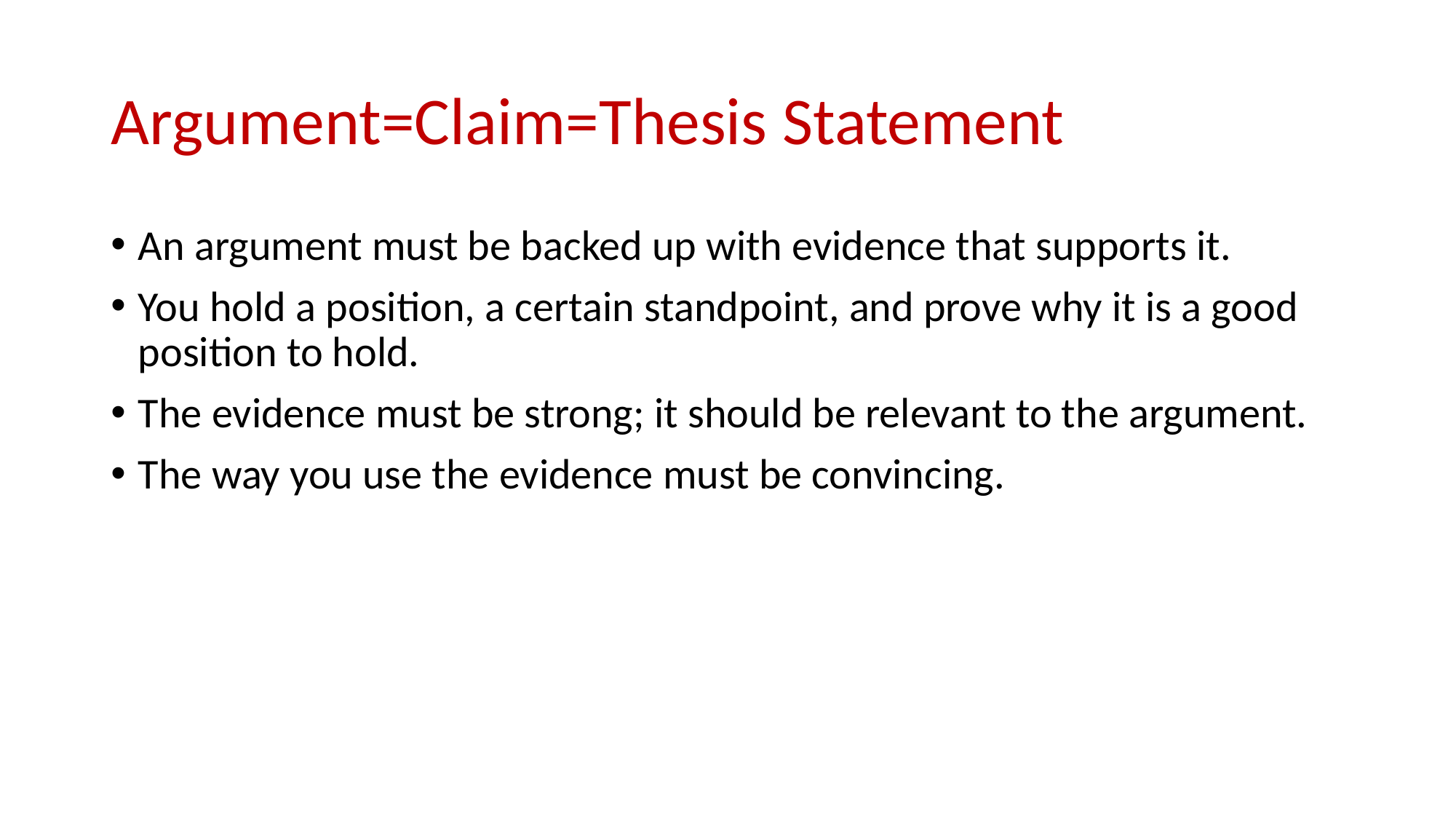

# Argument=Claim=Thesis Statement
An argument must be backed up with evidence that supports it.
You hold a position, a certain standpoint, and prove why it is a good position to hold.
The evidence must be strong; it should be relevant to the argument.
The way you use the evidence must be convincing.